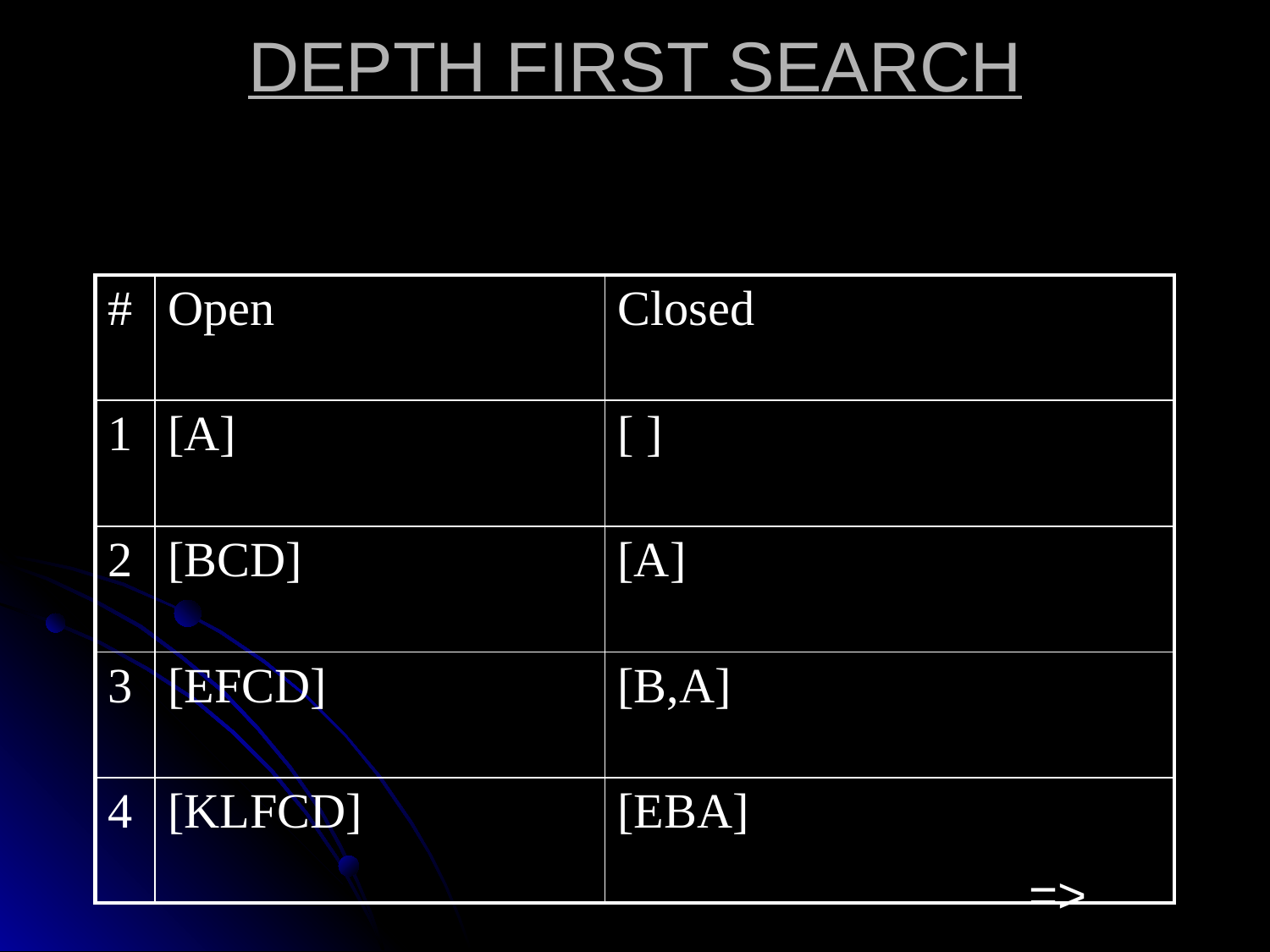

# DEPTH FIRST SEARCH
| # | Open | Closed |
| --- | --- | --- |
| 1 | [A] | [ ] |
| 2 | [BCD] | [A] |
| 3 | [EFCD] | [B,A] |
| 4 | [KLFCD] | [EBA] |
=>